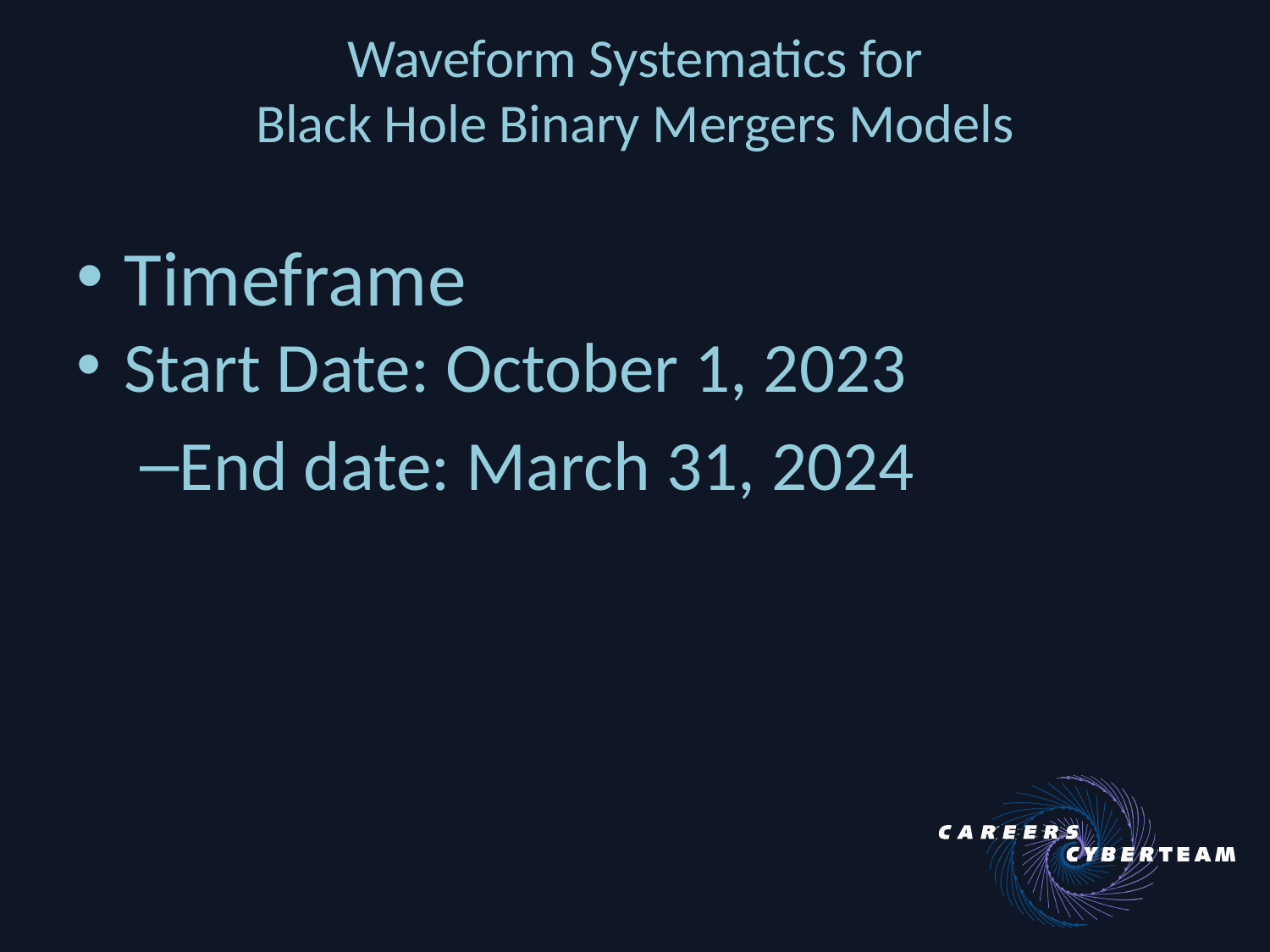

# Waveform Systematics for
Black Hole Binary Mergers Models

Timeframe
Start Date: October 1, 2023
End date: March 31, 2024